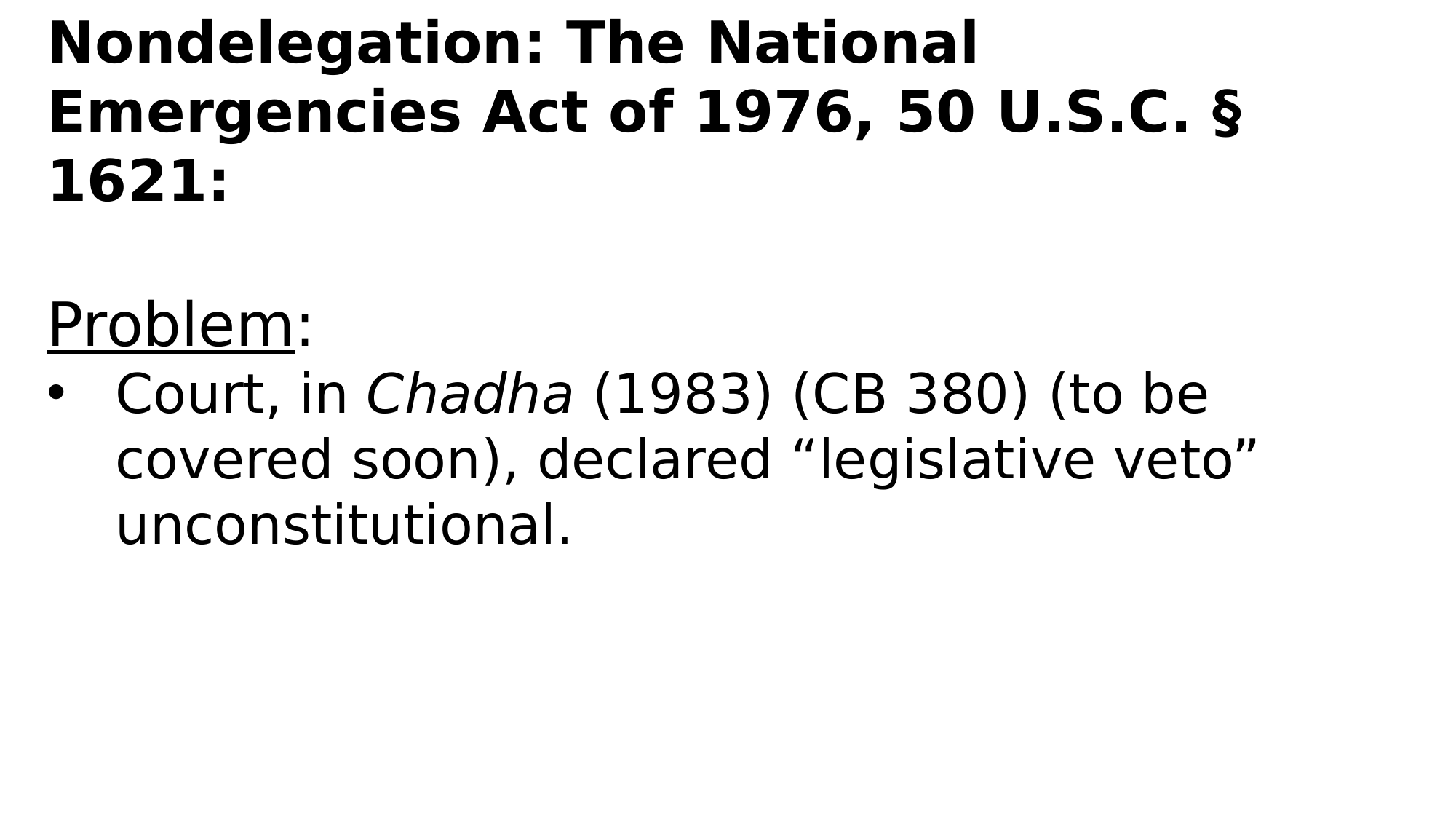

Nondelegation: The National Emergencies Act of 1976, 50 U.S.C. § 1621:
Problem:
Court, in Chadha (1983) (CB 380) (to be covered soon), declared “legislative veto” unconstitutional.